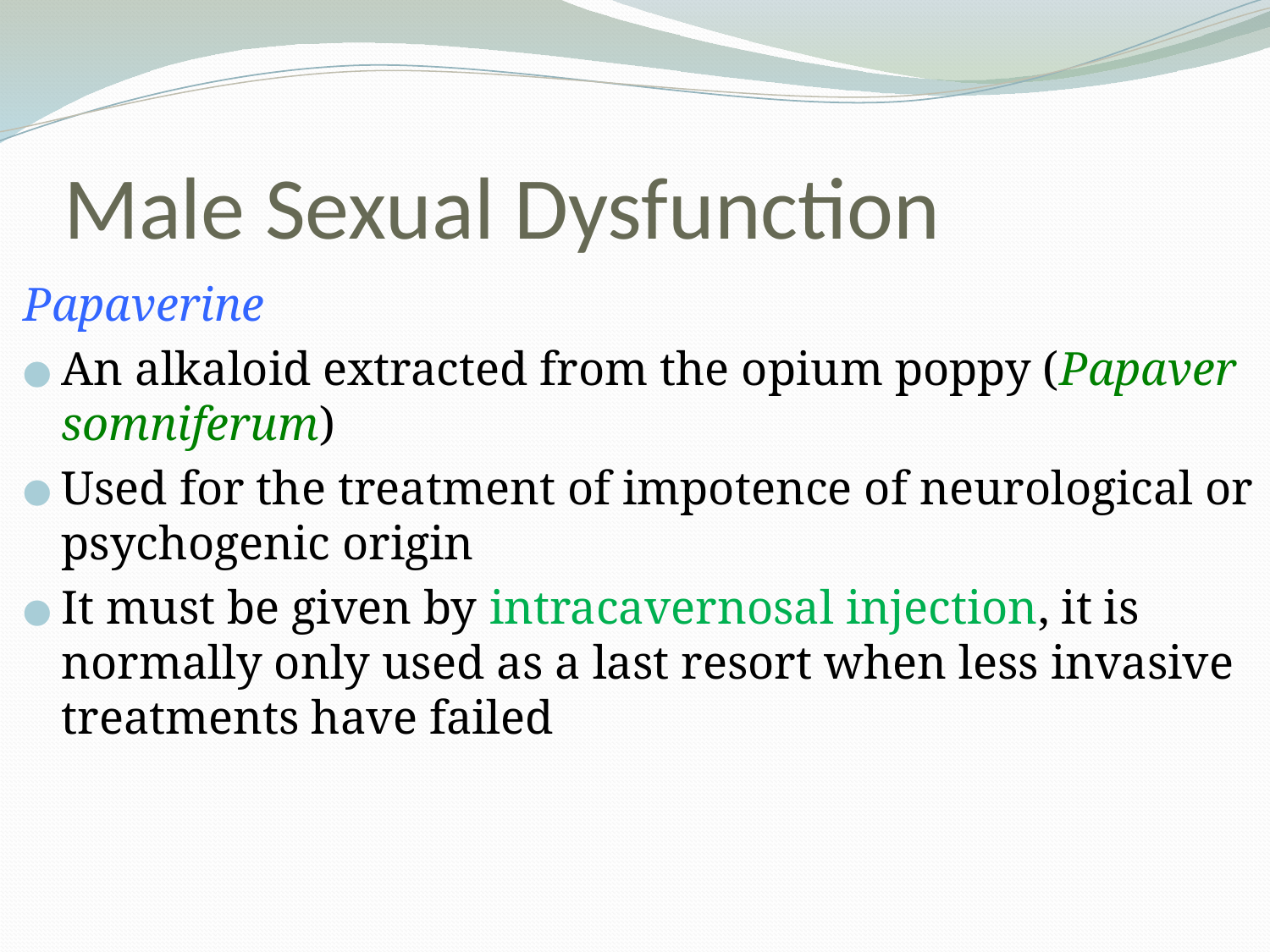

# Male Sexual Dysfunction
Papaverine
An alkaloid extracted from the opium poppy (Papaver somniferum)
Used for the treatment of impotence of neurological or psychogenic origin
It must be given by intracavernosal injection, it is normally only used as a last resort when less invasive treatments have failed